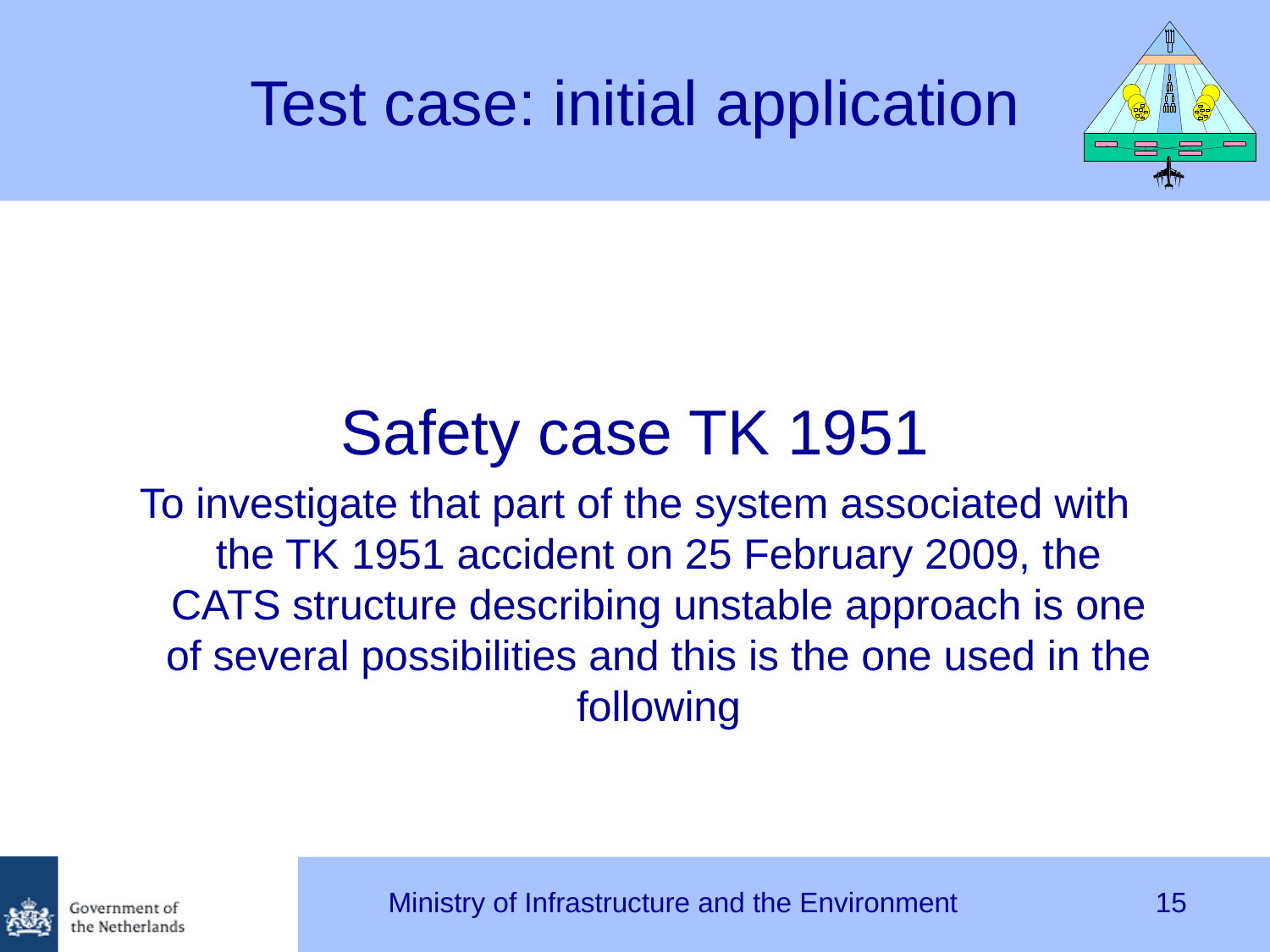

# Test case: initial application

Safety case TK 1951
To investigate that part of the system associated with the TK 1951 accident on 25 February 2009, the CATS structure describing unstable approach is one of several possibilities and this is the one used in the following